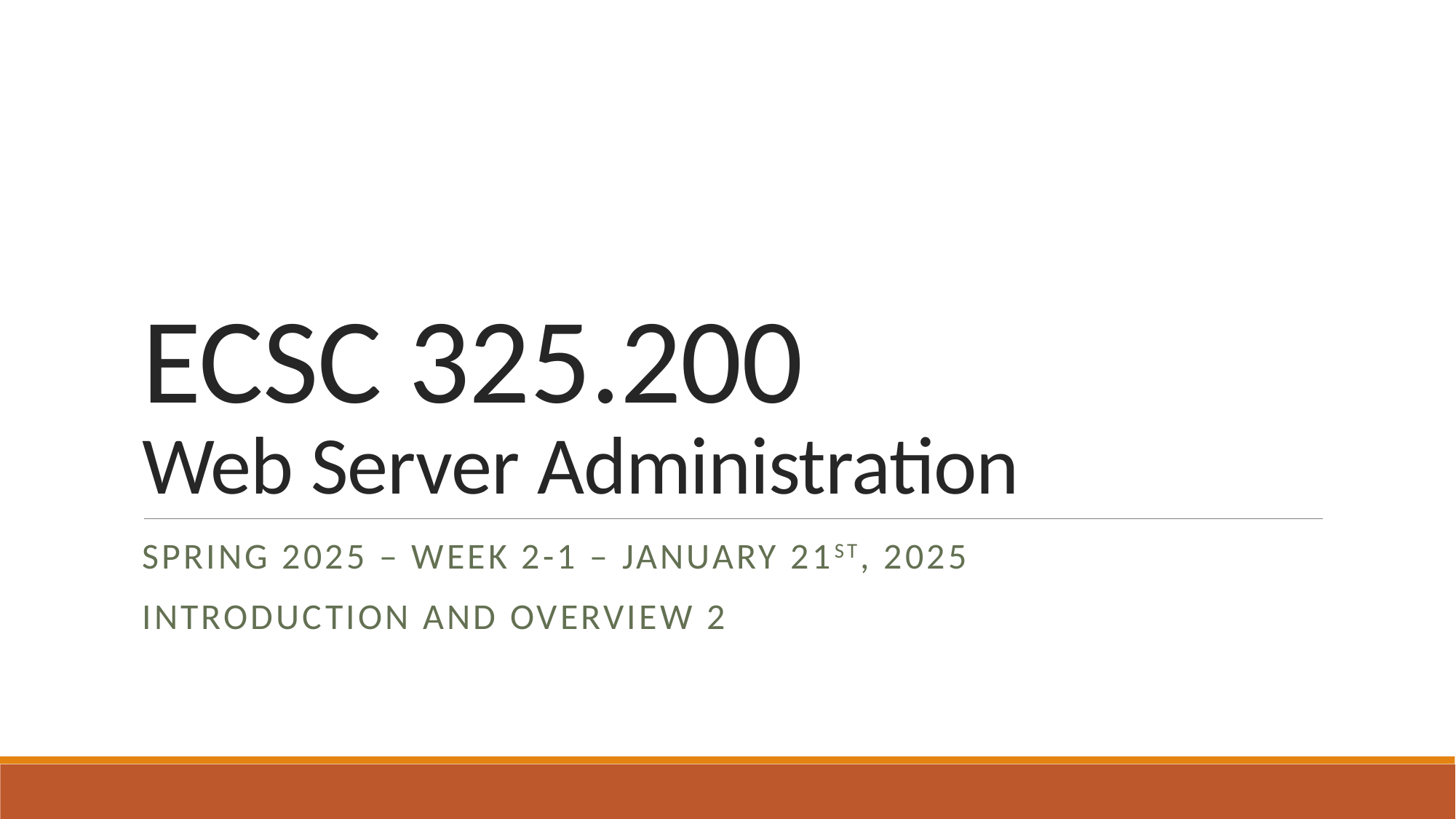

# ECSC 325.200 Web Server Administration
Spring 2025 – Week 2-1 – January 21st, 2025
Introduction and overview 2